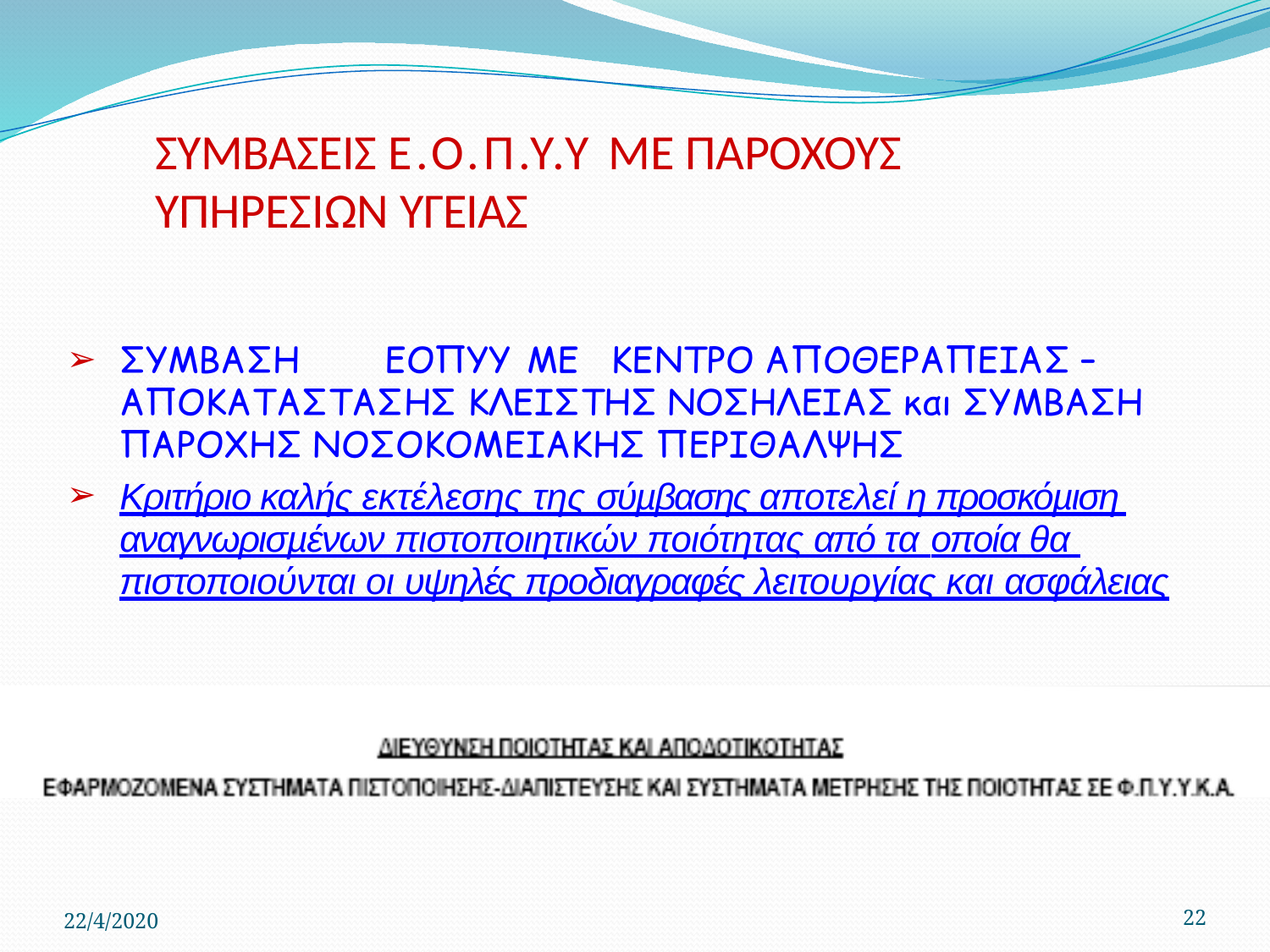

# ΣΥΜΒΑΣΕΙΣ Ε.Ο.Π.Υ.Υ ΜΕ ΠΑΡΟΧΟΥΣ  ΥΠΗΡΕΣΙΩΝ ΥΓΕΙΑΣ
ΣΥΜΒΑΣΗ	ΕΟΠΥΥ ME	ΚΕΝΤΡΟ ΑΠΟΘΕΡΑΠΕΙΑΣ –  ΑΠΟΚΑΤΑΣΤΑΣΗΣ ΚΛΕΙΣΤΗΣ ΝΟΣΗΛΕΙΑΣ και ΣΥΜΒΑΣΗ  ΠΑΡΟΧΗΣ ΝΟΣΟΚΟΜΕΙΑΚΗΣ ΠΕΡΙΘΑΛΨΗΣ
Κριτήριο καλής εκτέλεσης της σύµβασης αποτελεί η προσκόµιση  αναγνωρισµένων πιστοποιητικών ποιότητας από τα οποία θα  πιστοποιούνται οι υψηλές προδιαγραφές λειτουργίας και ασφάλειας

22/4/2020
22